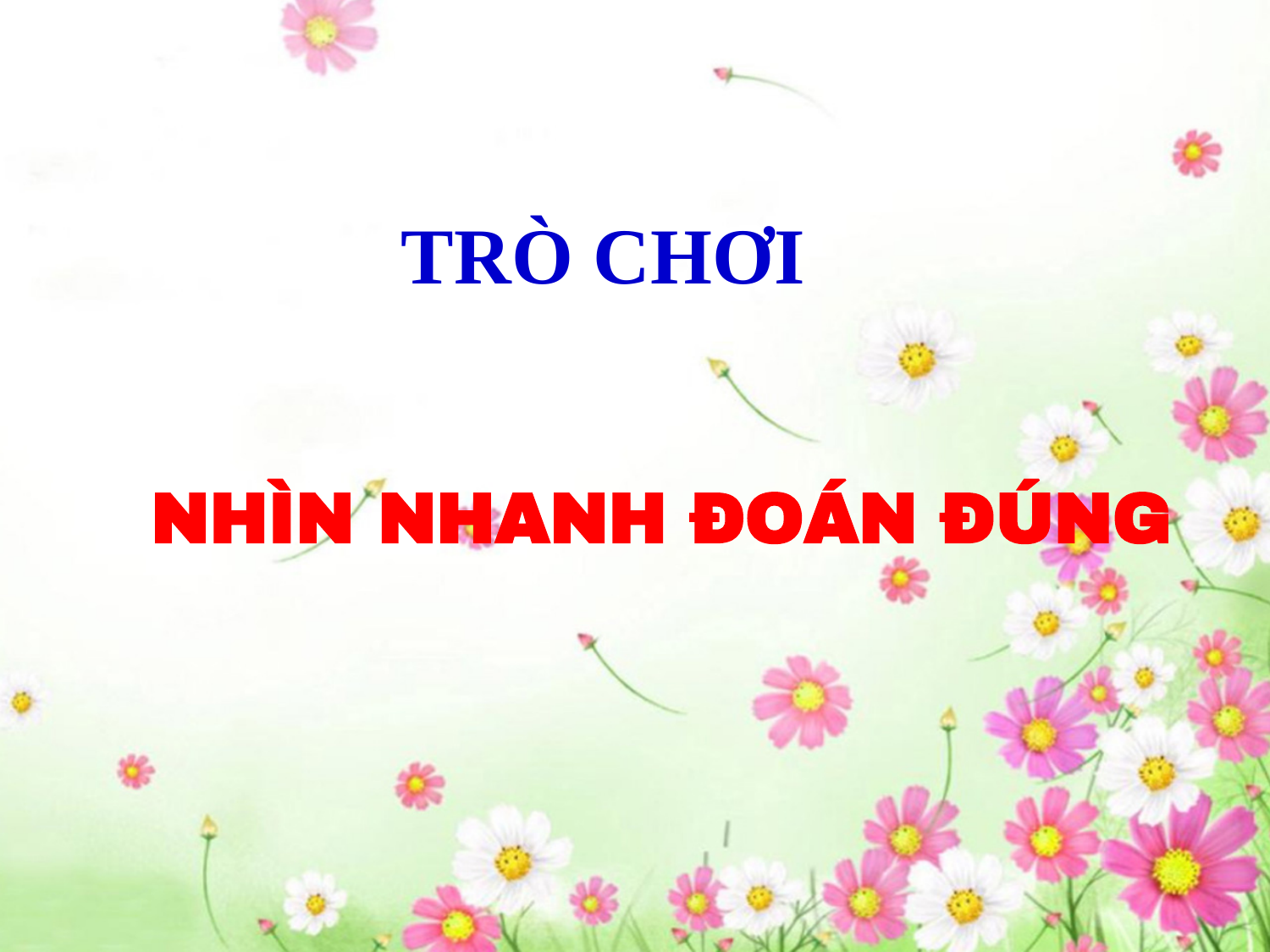

# TRÒ CHƠI
NHÌN NHANH ĐOÁN ĐÚNG